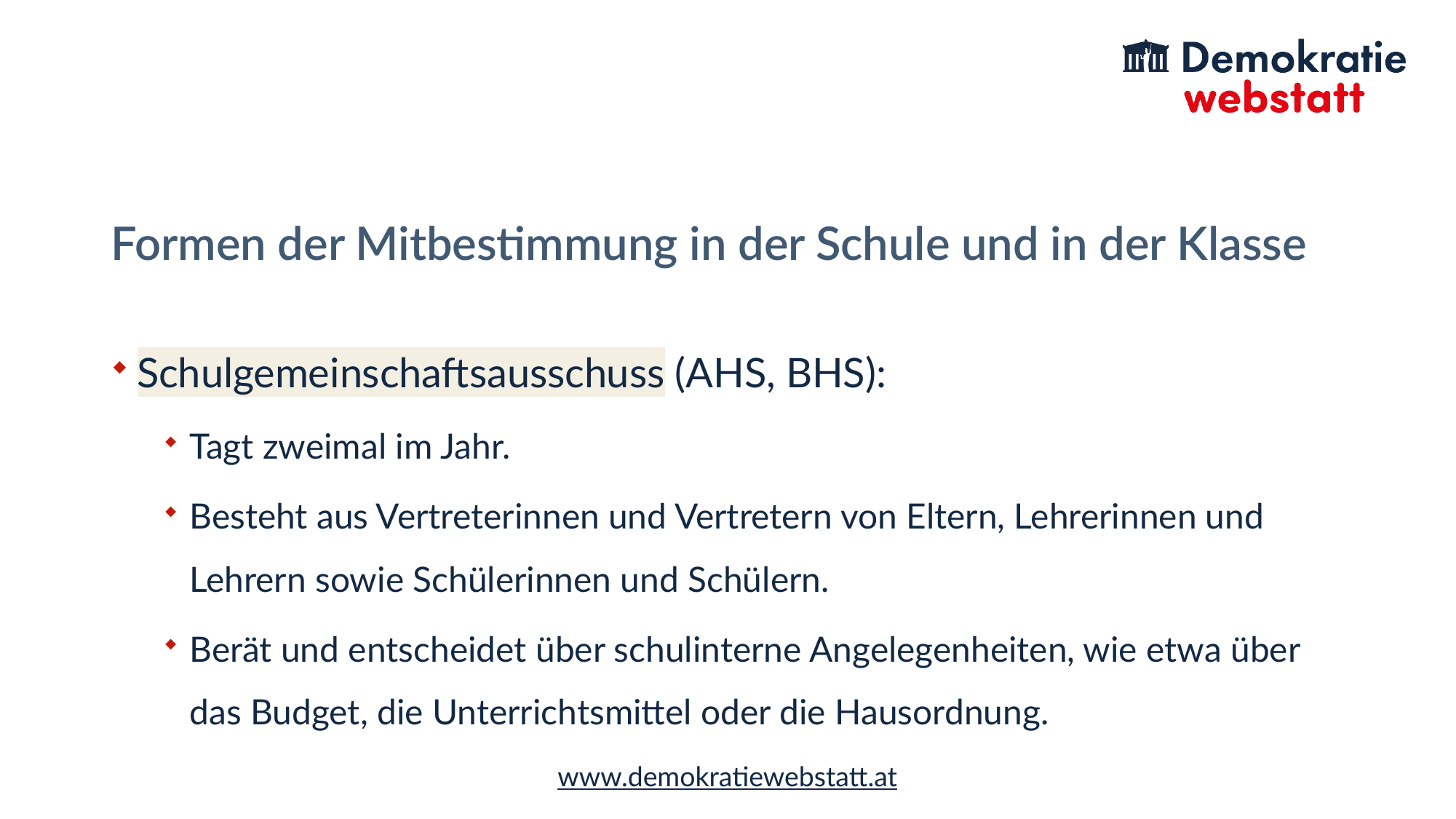

# Formen der Mitbestimmung in der Schule und in der Klasse
Schulgemeinschaftsausschuss (AHS, BHS):
Tagt zweimal im Jahr.
Besteht aus Vertreterinnen und Vertretern von Eltern, Lehrerinnen und Lehrern sowie Schülerinnen und Schülern.
Berät und entscheidet über schulinterne Angelegenheiten, wie etwa über das Budget, die Unterrichtsmittel oder die Hausordnung.